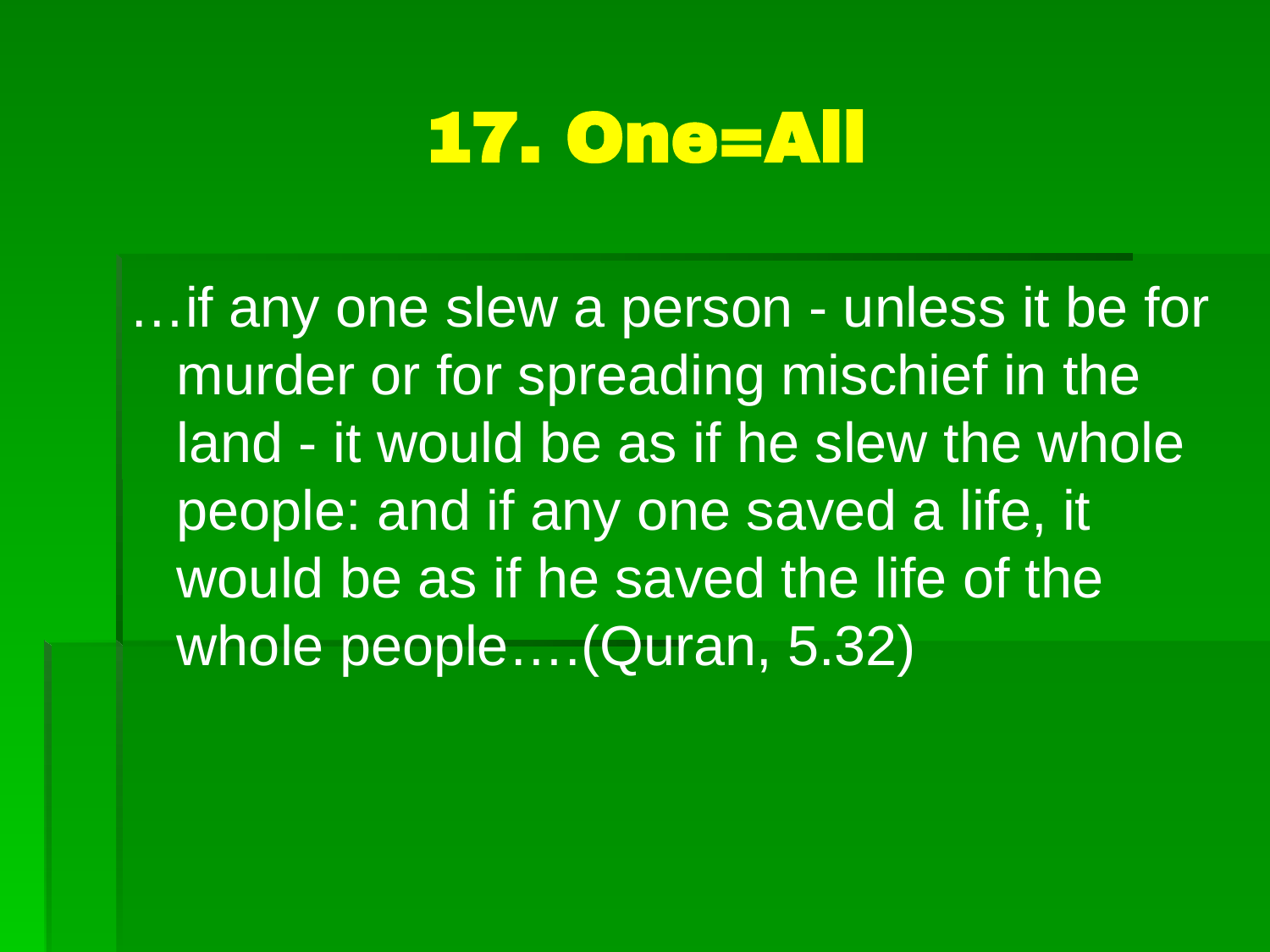

# 17. One=All
…if any one slew a person - unless it be for murder or for spreading mischief in the land - it would be as if he slew the whole people: and if any one saved a life, it would be as if he saved the life of the whole people….(Quran, 5.32)